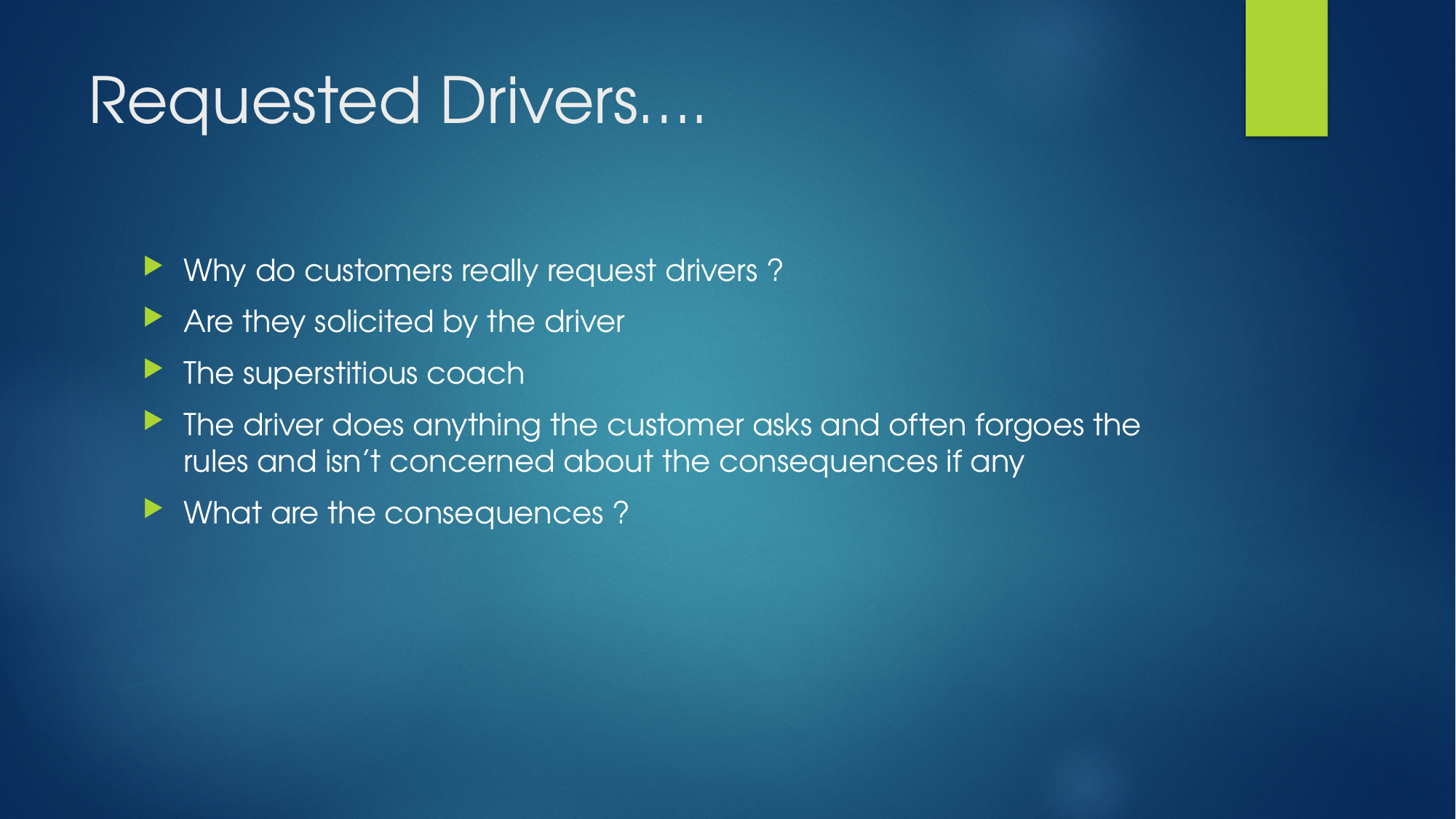

# Requested Drivers….
Why do customers really request drivers ?
Are they solicited by the driver
The superstitious coach
The driver does anything the customer asks and often forgoes the rules and isn’t concerned about the consequences if any
What are the consequences ?